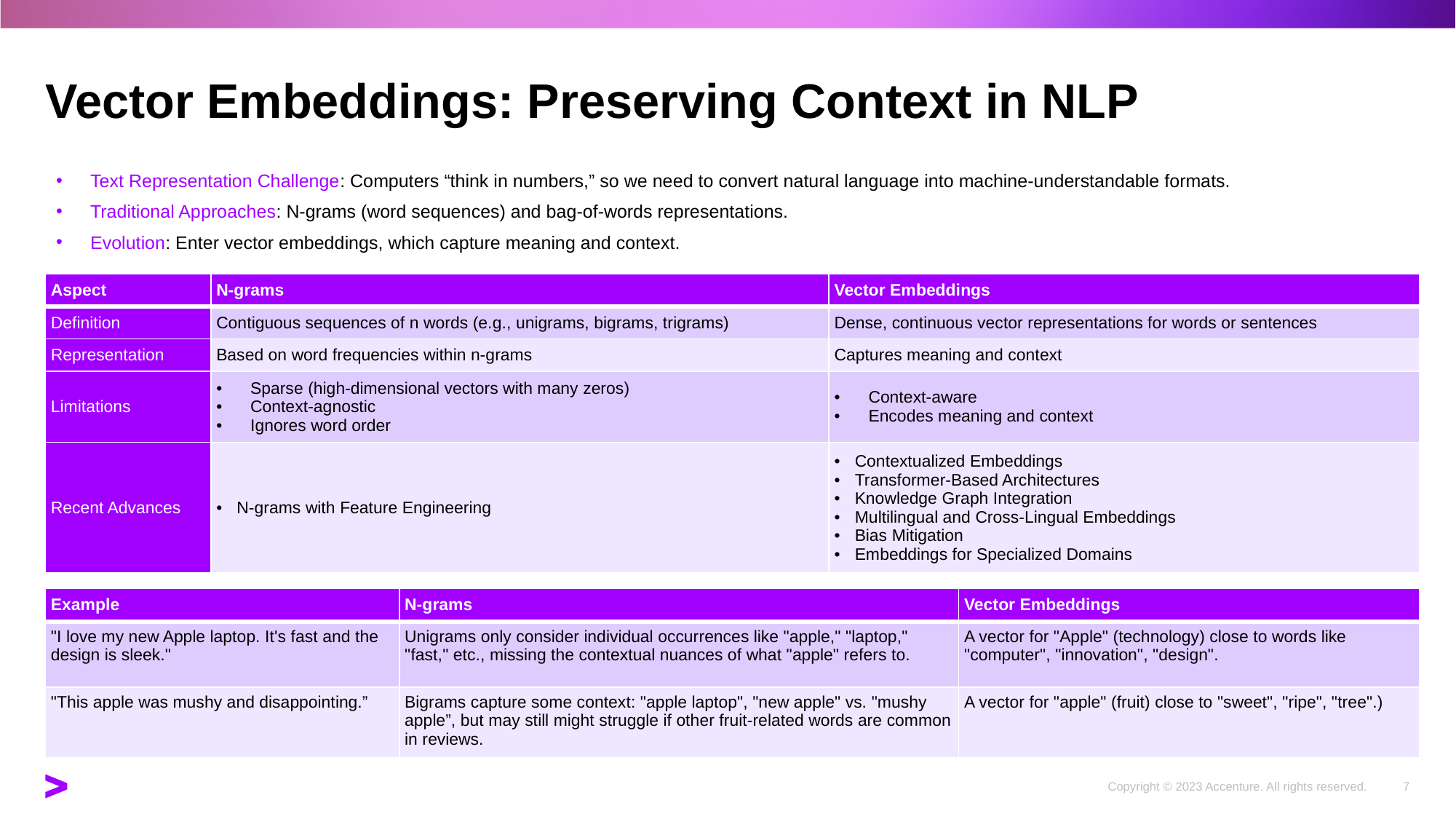

# Vector Embeddings: Preserving Context in NLP
Text Representation Challenge: Computers “think in numbers,” so we need to convert natural language into machine-understandable formats.
Traditional Approaches: N-grams (word sequences) and bag-of-words representations.
Evolution: Enter vector embeddings, which capture meaning and context.
| Aspect | N-grams | Vector Embeddings |
| --- | --- | --- |
| Definition | Contiguous sequences of n words (e.g., unigrams, bigrams, trigrams) | Dense, continuous vector representations for words or sentences |
| Representation | Based on word frequencies within n-grams | Captures meaning and context |
| Limitations | Sparse (high-dimensional vectors with many zeros) Context-agnostic Ignores word order | Context-aware Encodes meaning and context |
| Recent Advances | N-grams with Feature Engineering | Contextualized Embeddings Transformer-Based Architectures Knowledge Graph Integration Multilingual and Cross-Lingual Embeddings Bias Mitigation Embeddings for Specialized Domains |
| Example | N-grams | Vector Embeddings |
| --- | --- | --- |
| "I love my new Apple laptop. It's fast and the design is sleek." | Unigrams only consider individual occurrences like "apple," "laptop," "fast," etc., missing the contextual nuances of what "apple" refers to. | A vector for "Apple" (technology) close to words like "computer", "innovation", "design". |
| "This apple was mushy and disappointing.” | Bigrams capture some context: "apple laptop", "new apple" vs. "mushy apple”, but may still might struggle if other fruit-related words are common in reviews. | A vector for "apple" (fruit) close to "sweet", "ripe", "tree".) |